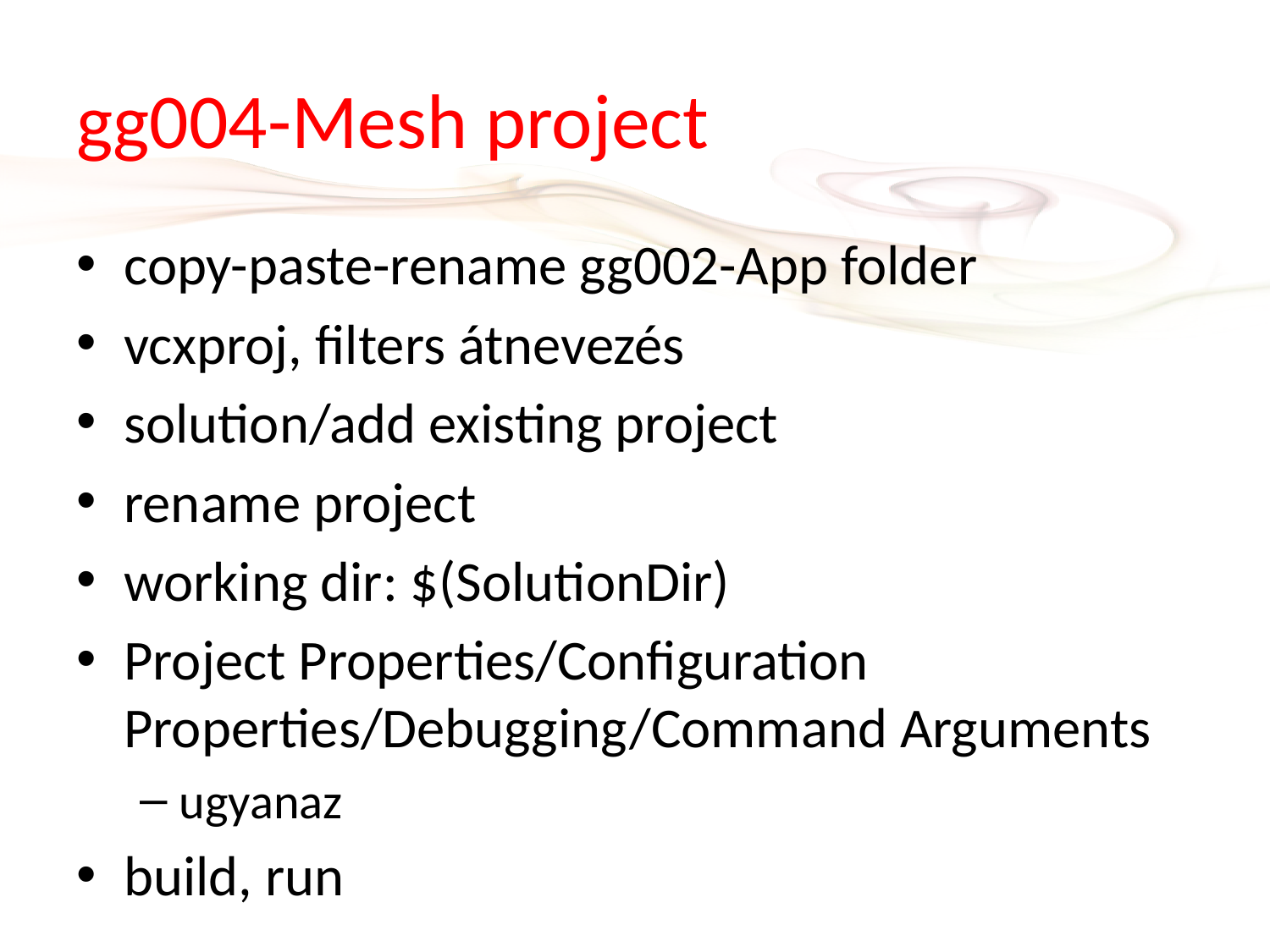

# gg004-Mesh project
copy-paste-rename gg002-App folder
vcxproj, filters átnevezés
solution/add existing project
rename project
working dir: $(SolutionDir)
Project Properties/Configuration Properties/Debugging/Command Arguments
ugyanaz
build, run